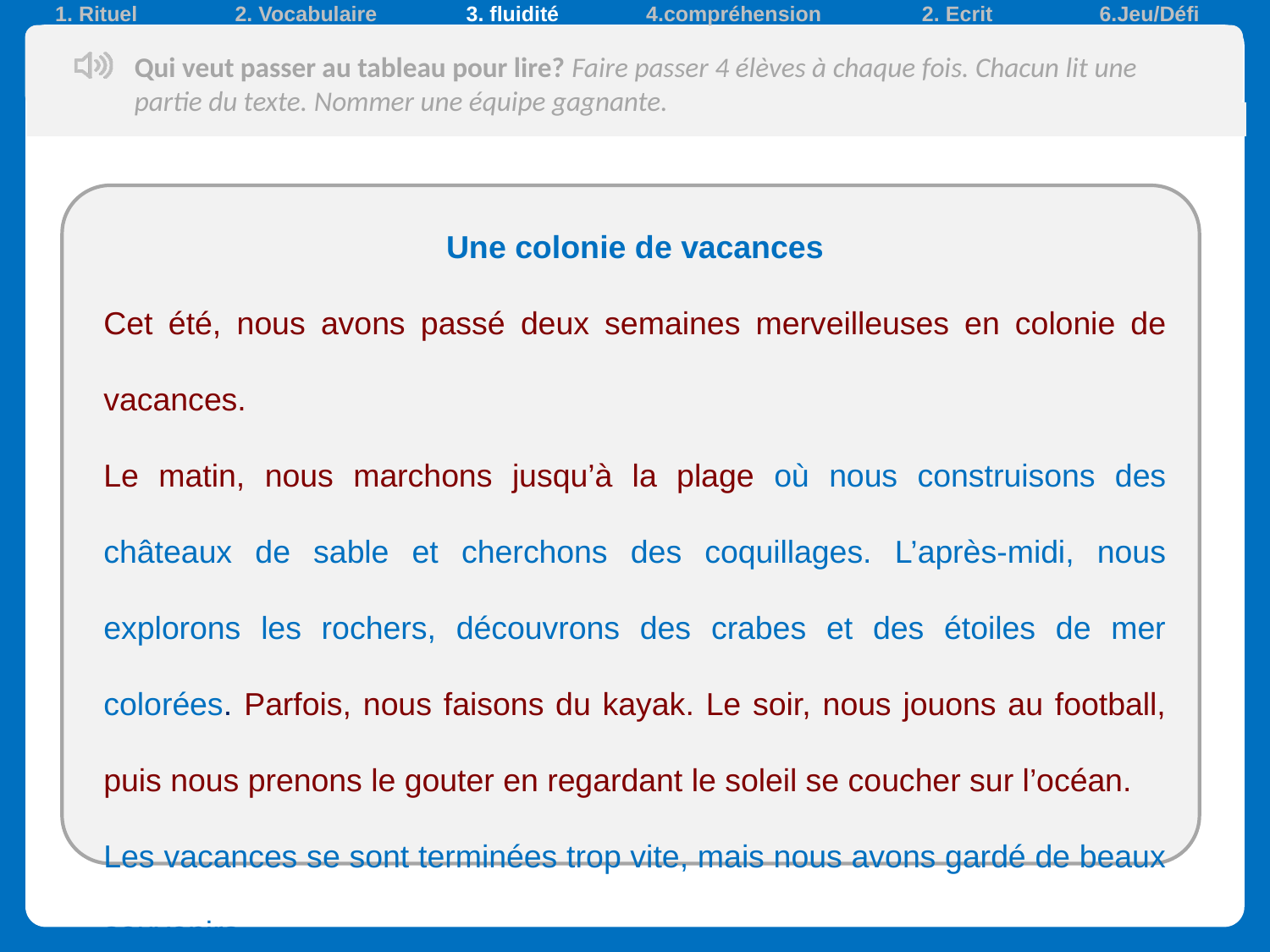

| 1. Rituel | 2. Vocabulaire | 3. fluidité | 4.compréhension | 2. Ecrit | 6.Jeu/Défi |
| --- | --- | --- | --- | --- | --- |

Qui veut passer au tableau pour lire? Faire passer 4 élèves à chaque fois. Chacun lit une partie du texte. Nommer une équipe gagnante.

|  |
| --- |

Une colonie de vacances
Cet été, nous avons passé deux semaines merveilleuses en colonie de vacances.
Le matin, nous marchons jusqu’à la plage où nous construisons des châteaux de sable et cherchons des coquillages. L’après-midi, nous explorons les rochers, découvrons des crabes et des étoiles de mer colorées. Parfois, nous faisons du kayak. Le soir, nous jouons au football, puis nous prenons le gouter en regardant le soleil se coucher sur l’océan.
Les vacances se sont terminées trop vite, mais nous avons gardé de beaux souvenirs.